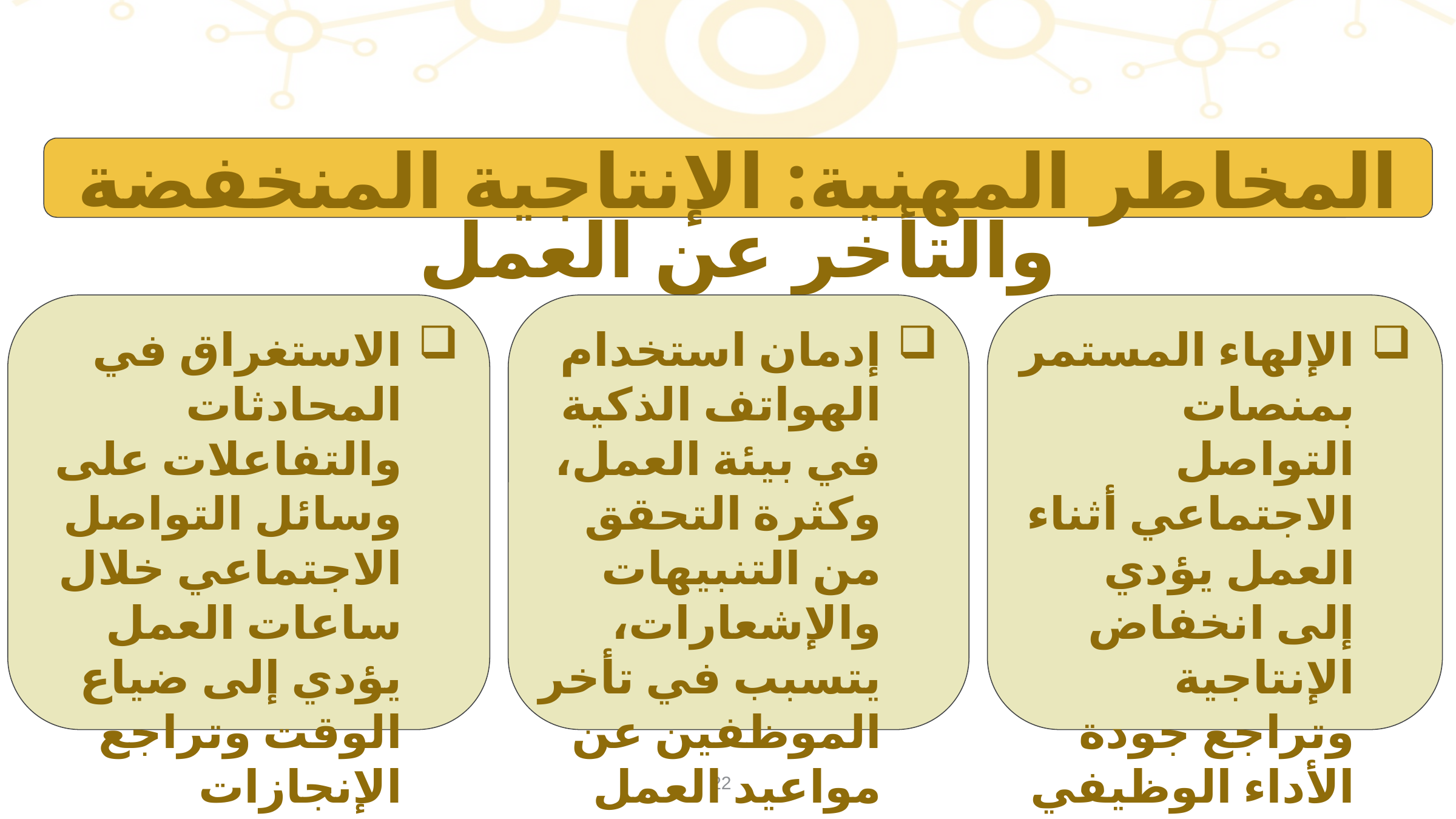

المخاطر المهنية: الإنتاجية المنخفضة والتأخر عن العمل
الاستغراق في المحادثات والتفاعلات على وسائل التواصل الاجتماعي خلال ساعات العمل يؤدي إلى ضياع الوقت وتراجع الإنجازات المطلوبة
إدمان استخدام الهواتف الذكية في بيئة العمل، وكثرة التحقق من التنبيهات والإشعارات، يتسبب في تأخر الموظفين عن مواعيد العمل
الإلهاء المستمر بمنصات التواصل الاجتماعي أثناء العمل يؤدي إلى انخفاض الإنتاجية وتراجع جودة الأداء الوظيفي
22